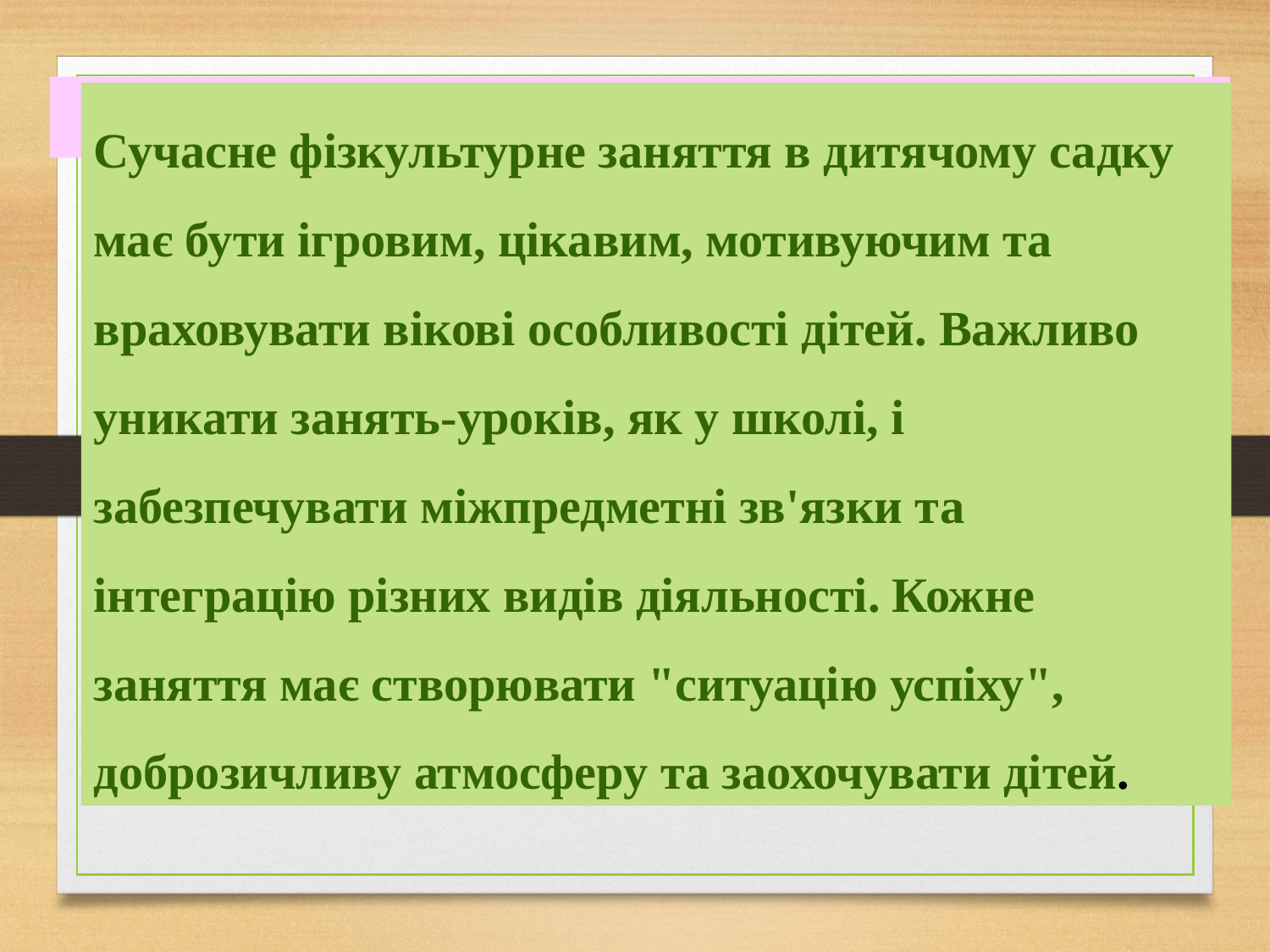

Сучасне фізкультурне заняття в дитячому садку має бути ігровим, цікавим, мотивуючим та враховувати вікові особливості дітей. Важливо уникати занять-уроків, як у школі, і забезпечувати міжпредметні зв'язки та інтеграцію різних видів діяльності. Кожне заняття має створювати "ситуацію успіху", доброзичливу атмосферу та заохочувати дітей.